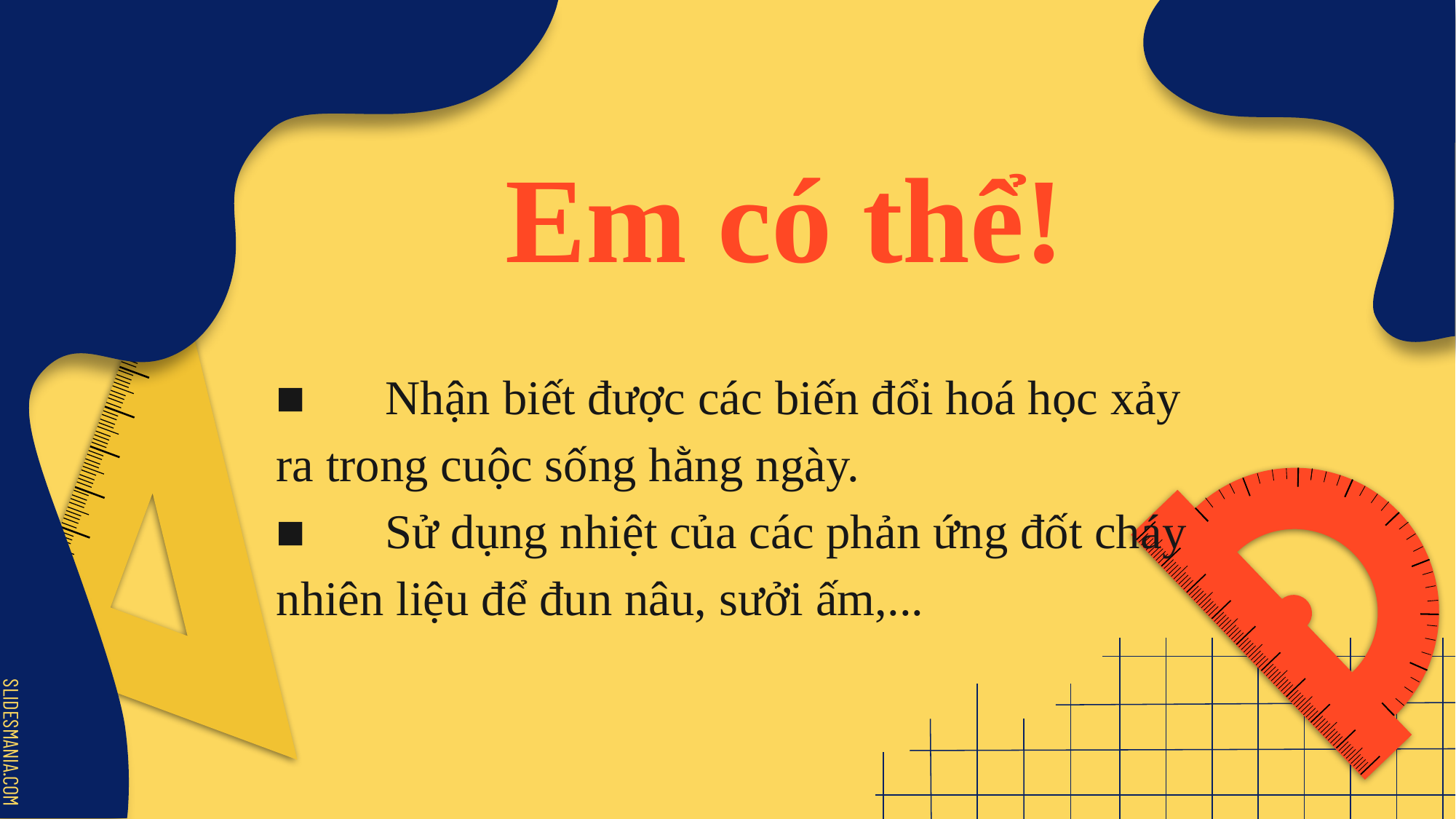

# Em có thể!
■	Nhận biết được các biến đổi hoá học xảy ra trong cuộc sống hằng ngày.
■	Sử dụng nhiệt của các phản ứng đốt cháy nhiên liệu để đun nâu, sưởi ấm,...